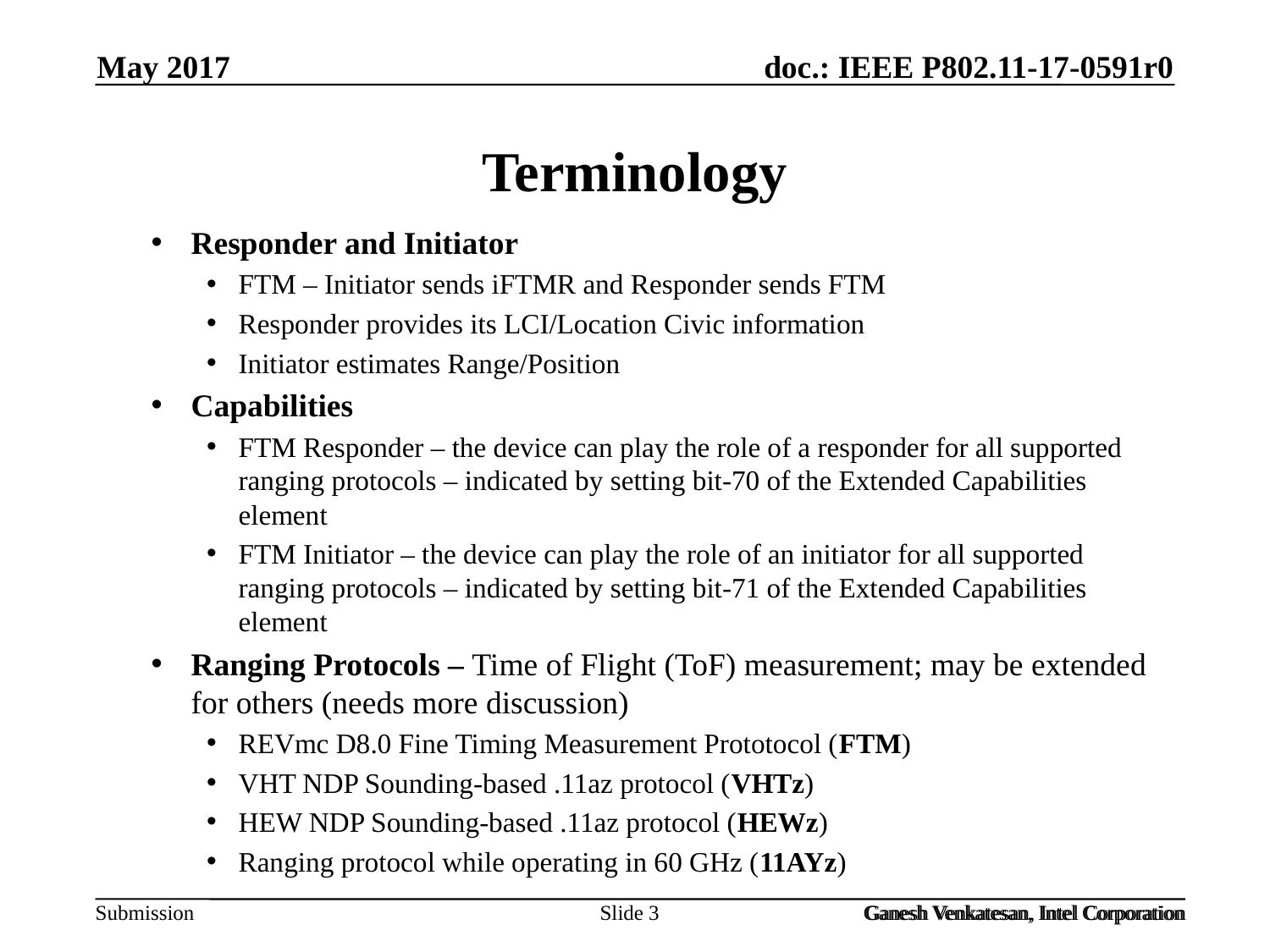

May 2017
# Terminology
Responder and Initiator
FTM – Initiator sends iFTMR and Responder sends FTM
Responder provides its LCI/Location Civic information
Initiator estimates Range/Position
Capabilities
FTM Responder – the device can play the role of a responder for all supported ranging protocols – indicated by setting bit-70 of the Extended Capabilities element
FTM Initiator – the device can play the role of an initiator for all supported ranging protocols – indicated by setting bit-71 of the Extended Capabilities element
Ranging Protocols – Time of Flight (ToF) measurement; may be extended for others (needs more discussion)
REVmc D8.0 Fine Timing Measurement Prototocol (FTM)
VHT NDP Sounding-based .11az protocol (VHTz)
HEW NDP Sounding-based .11az protocol (HEWz)
Ranging protocol while operating in 60 GHz (11AYz)

Slide 3
Ganesh Venkatesan, Intel Corporation